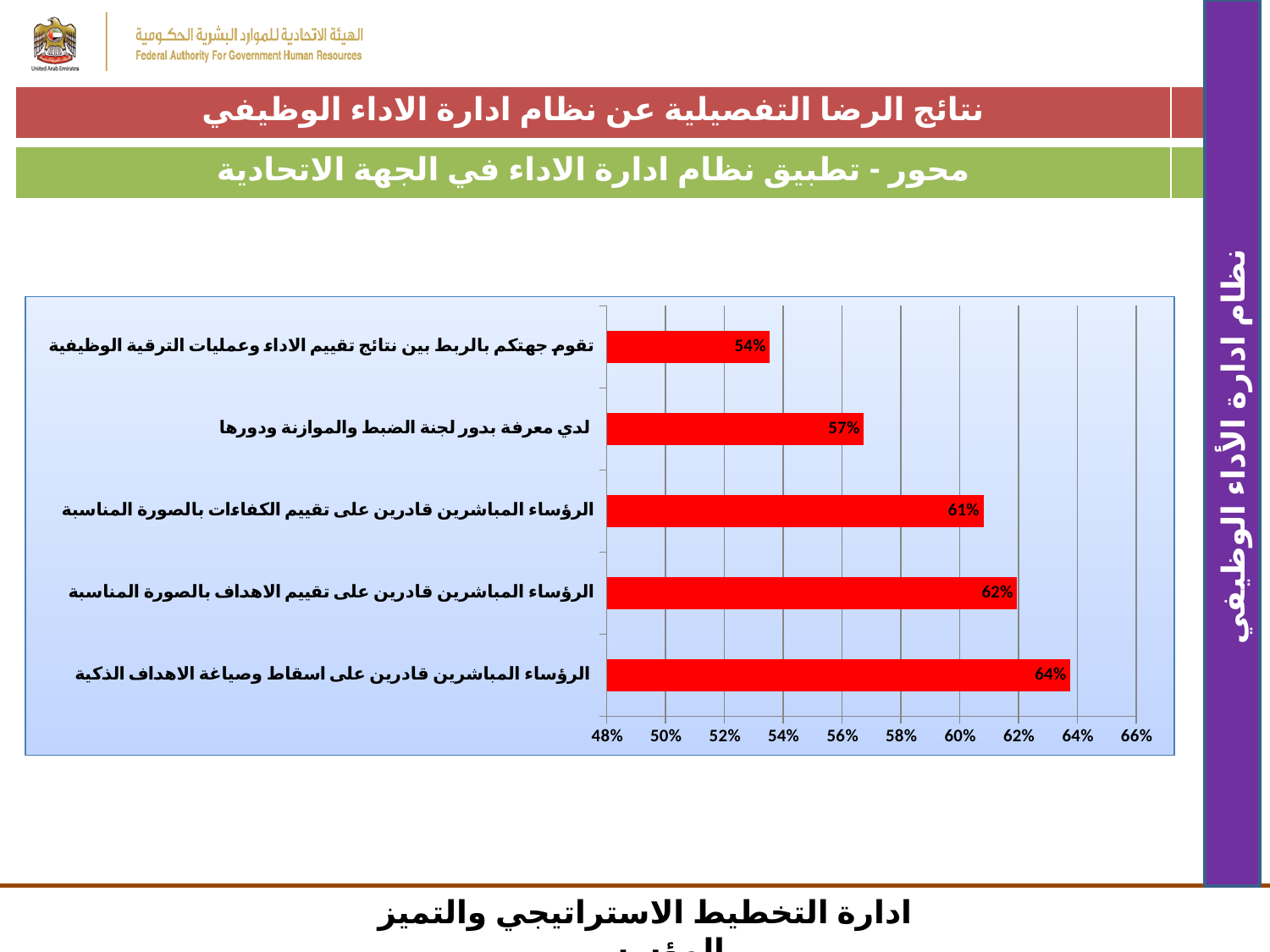

| نتائج الرضا التفصيلية عن نظام ادارة الاداء الوظيفي |  |
| --- | --- |
| محور - تطبيق نظام ادارة الاداء في الجهة الاتحادية |  |
| --- | --- |

### Chart

| Category |  |
|---|---|
| الرؤساء المباشرين قادرين على اسقاط وصياغة الاهداف الذكية  | 0.6375774916547449 |
|  الرؤساء المباشرين قادرين على تقييم الاهداف بالصورة المناسبة | 0.6195517405817835 |
| الرؤساء المباشرين قادرين على تقييم الكفاءات بالصورة المناسبة | 0.6081068192656176 |
| لدي معرفة بدور لجنة الضبط والموازنة ودورها  | 0.567381974248927 |
| تقوم جهتكم بالربط بين نتائج تقييم الاداء وعمليات الترقية الوظيفية | 0.5354315689079637 |
نظام ادارة الأداء الوظيفي